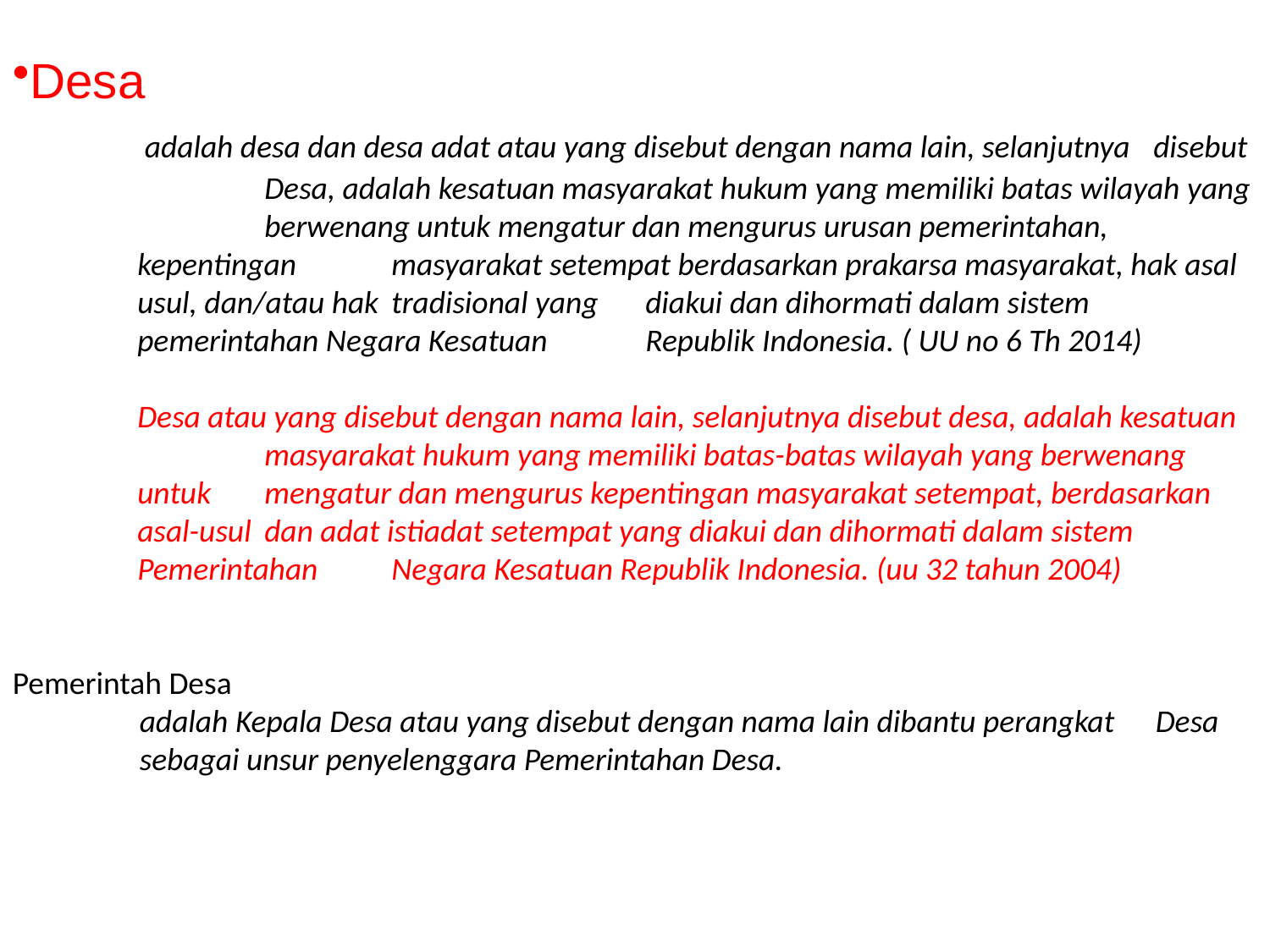

Desa
	 adalah desa dan desa adat atau yang disebut dengan nama lain, selanjutnya 	disebut 	Desa, adalah kesatuan masyarakat hukum yang memiliki batas wilayah yang 	berwenang untuk mengatur dan mengurus urusan pemerintahan, kepentingan 	masyarakat setempat berdasarkan prakarsa masyarakat, hak asal usul, dan/atau hak 	tradisional yang 	diakui dan dihormati dalam sistem pemerintahan Negara Kesatuan 	Republik Indonesia. ( UU no 6 Th 2014)

	Desa atau yang disebut dengan nama lain, selanjutnya disebut desa, adalah kesatuan 	masyarakat hukum yang memiliki batas-batas wilayah yang berwenang untuk 	mengatur dan mengurus kepentingan masyarakat setempat, berdasarkan asal-usul 	dan adat istiadat setempat yang diakui dan dihormati dalam sistem Pemerintahan 	Negara Kesatuan Republik Indonesia. (uu 32 tahun 2004)

Pemerintah Desa
	adalah Kepala Desa atau yang disebut dengan nama lain dibantu perangkat 	Desa 	sebagai unsur penyelenggara Pemerintahan Desa.